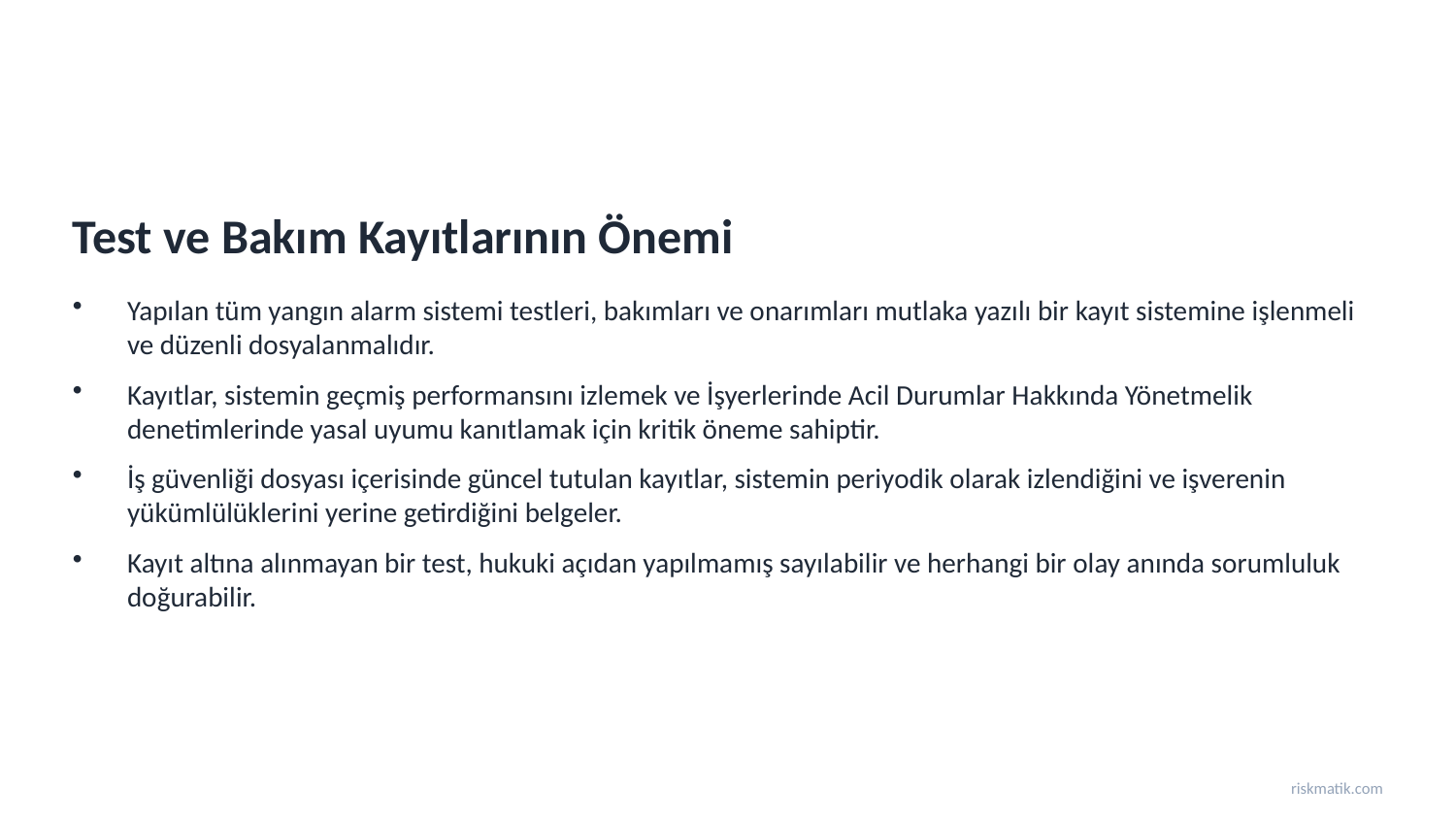

Test ve Bakım Kayıtlarının Önemi
Yapılan tüm yangın alarm sistemi testleri, bakımları ve onarımları mutlaka yazılı bir kayıt sistemine işlenmeli ve düzenli dosyalanmalıdır.
Kayıtlar, sistemin geçmiş performansını izlemek ve İşyerlerinde Acil Durumlar Hakkında Yönetmelik denetimlerinde yasal uyumu kanıtlamak için kritik öneme sahiptir.
İş güvenliği dosyası içerisinde güncel tutulan kayıtlar, sistemin periyodik olarak izlendiğini ve işverenin yükümlülüklerini yerine getirdiğini belgeler.
Kayıt altına alınmayan bir test, hukuki açıdan yapılmamış sayılabilir ve herhangi bir olay anında sorumluluk doğurabilir.
riskmatik.com